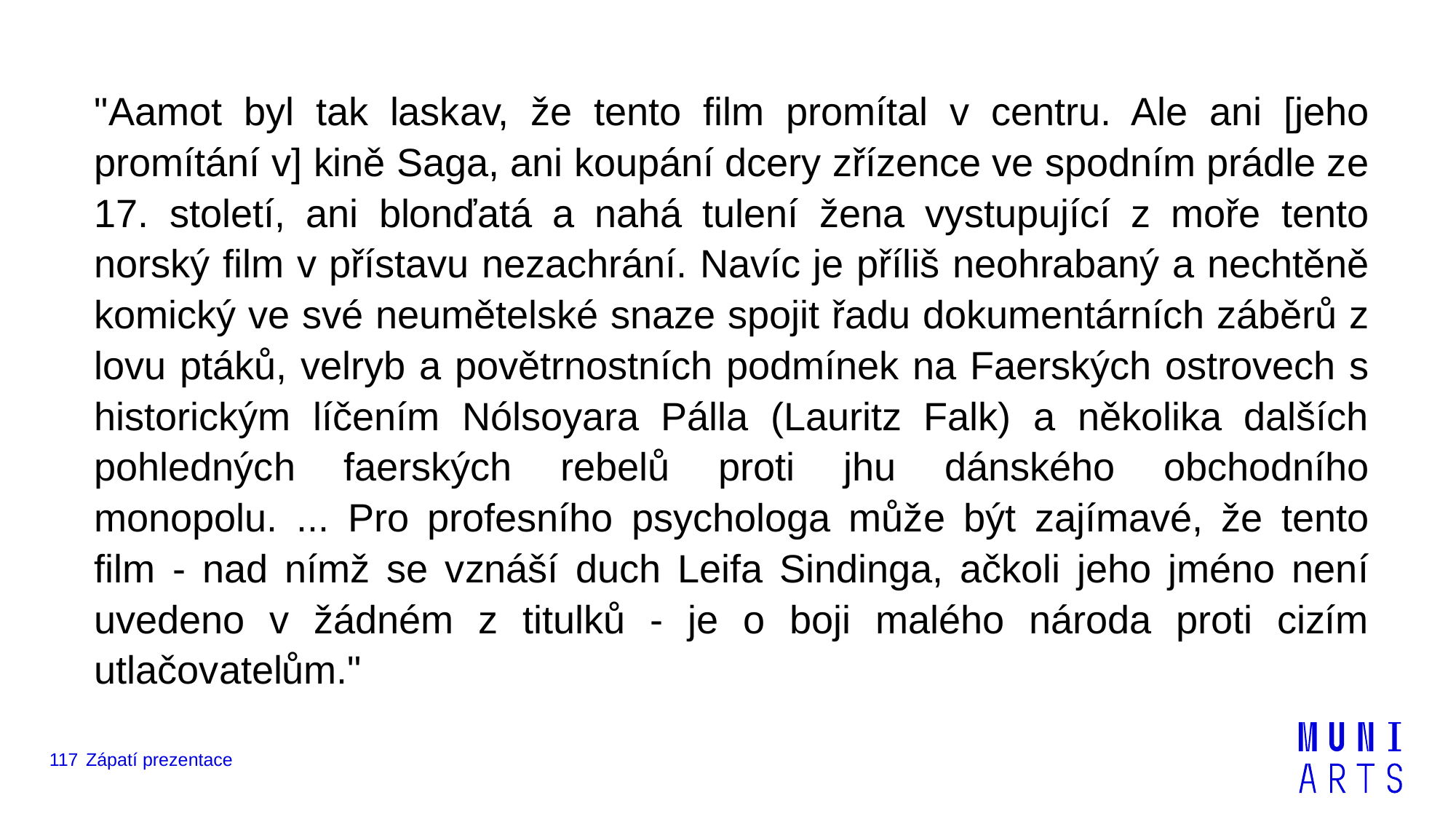

"Aamot byl tak laskav, že tento film promítal v centru. Ale ani [jeho promítání v] kině Saga, ani koupání dcery zřízence ve spodním prádle ze 17. století, ani blonďatá a nahá tulení žena vystupující z moře tento norský film v přístavu nezachrání. Navíc je příliš neohrabaný a nechtěně komický ve své neumětelské snaze spojit řadu dokumentárních záběrů z lovu ptáků, velryb a povětrnostních podmínek na Faerských ostrovech s historickým líčením Nólsoyara Pálla (Lauritz Falk) a několika dalších pohledných faerských rebelů proti jhu dánského obchodního monopolu. ... Pro profesního psychologa může být zajímavé, že tento film - nad nímž se vznáší duch Leifa Sindinga, ačkoli jeho jméno není uvedeno v žádném z titulků - je o boji malého národa proti cizím utlačovatelům."
117
Zápatí prezentace